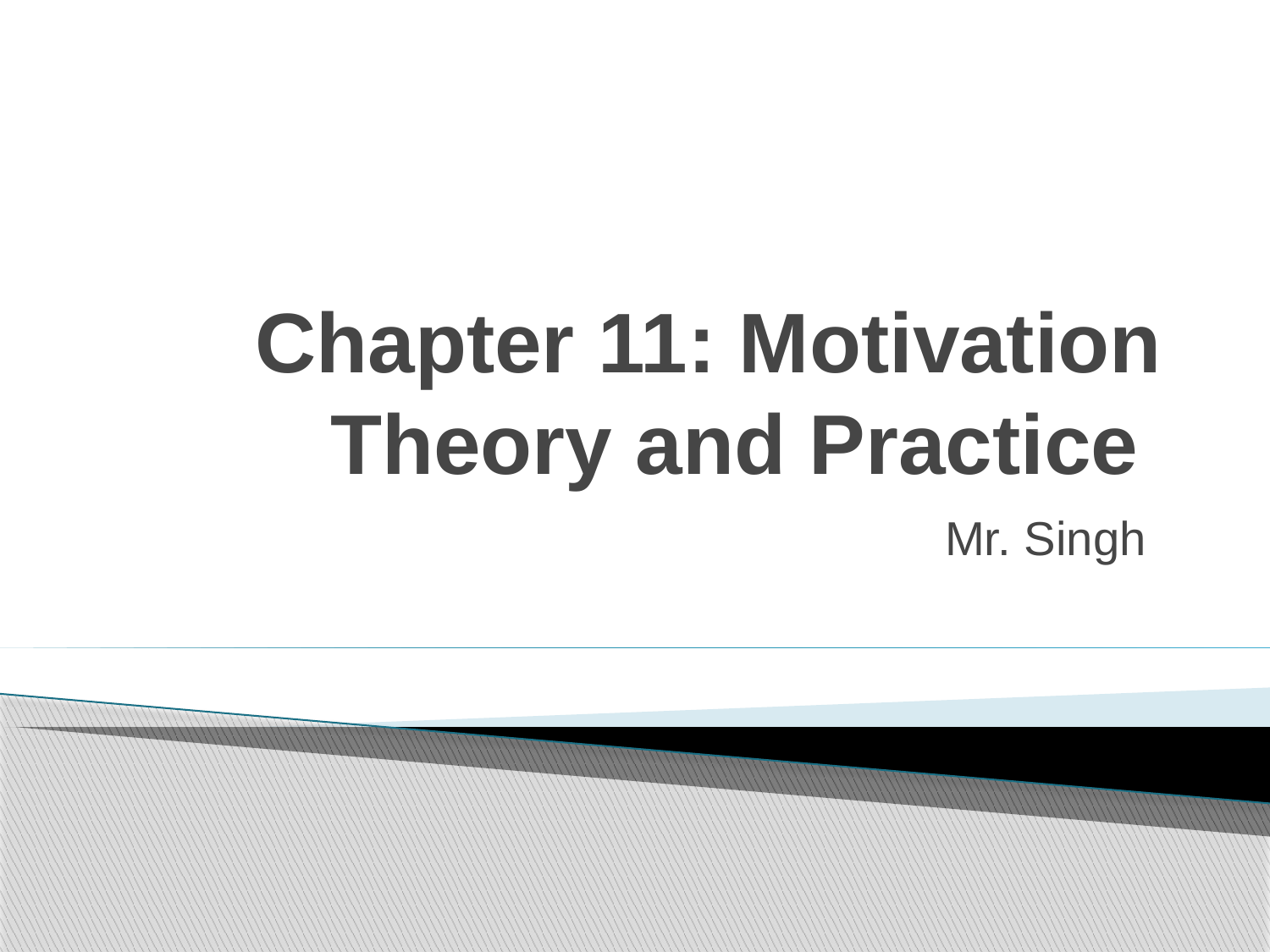

# Chapter 11: Motivation Theory and Practice
Mr. Singh